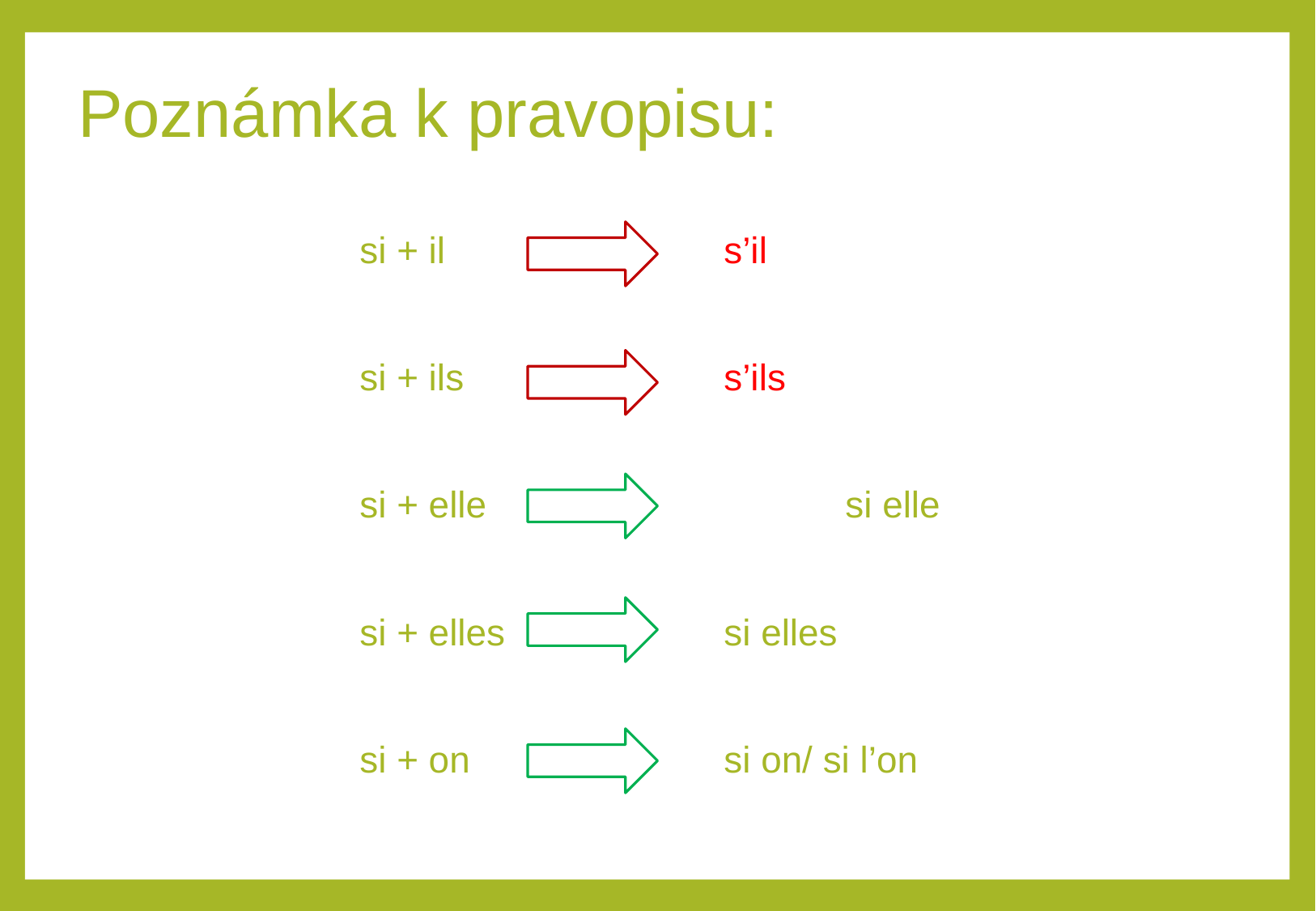

# Poznámka k pravopisu:

	si + il 			s’il

	si + ils			s’ils

	si + elle			si elle

	si + elles 		si elles

	si + on 			si on/ si l’on